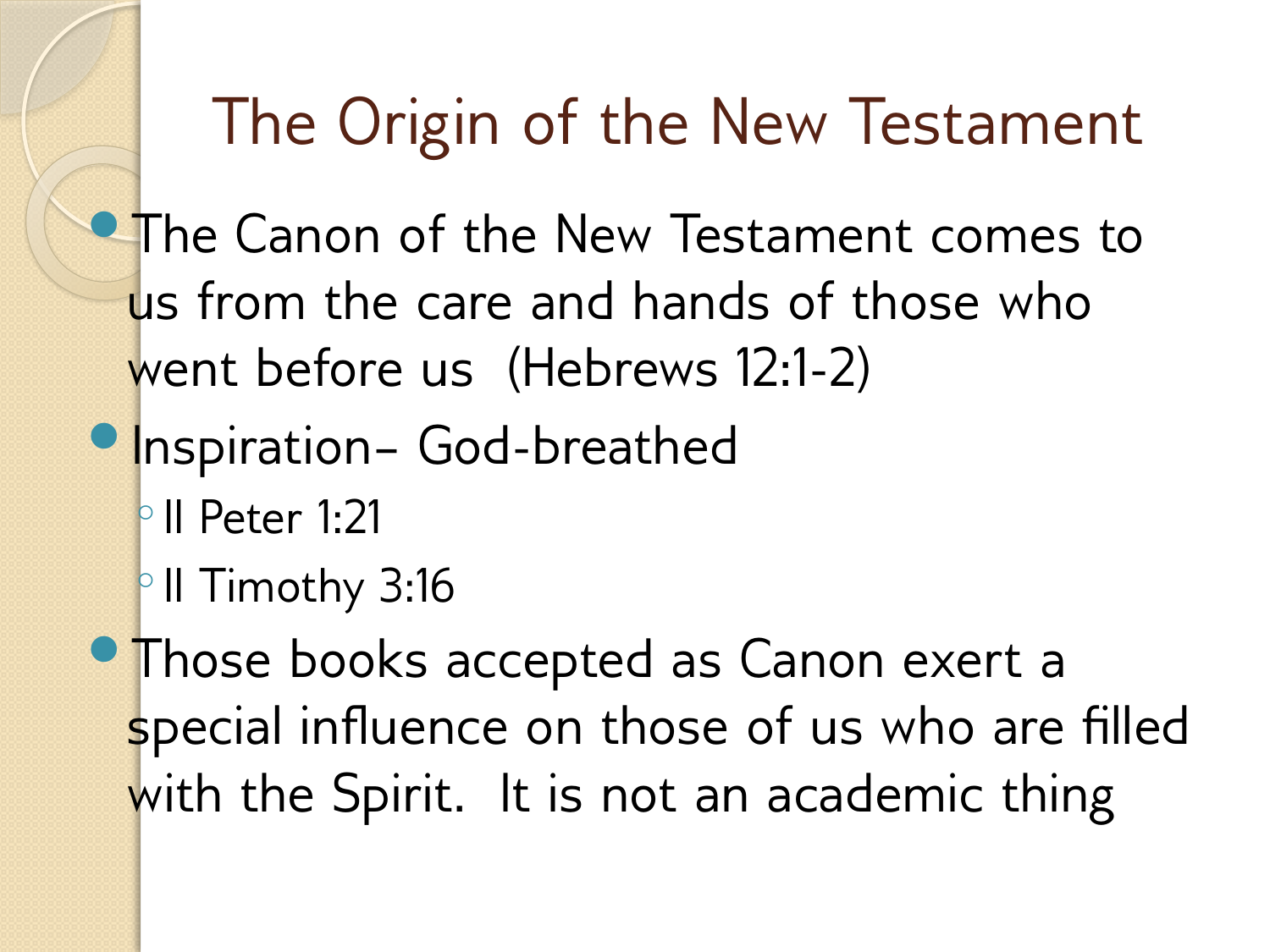

# The Origin of the New Testament
The Canon of the New Testament comes to us from the care and hands of those who went before us  (Hebrews 12:1-2)
Inspiration– God-breathed
II Peter 1:21
II Timothy 3:16
Those books accepted as Canon exert a special influence on those of us who are filled with the Spirit.  It is not an academic thing